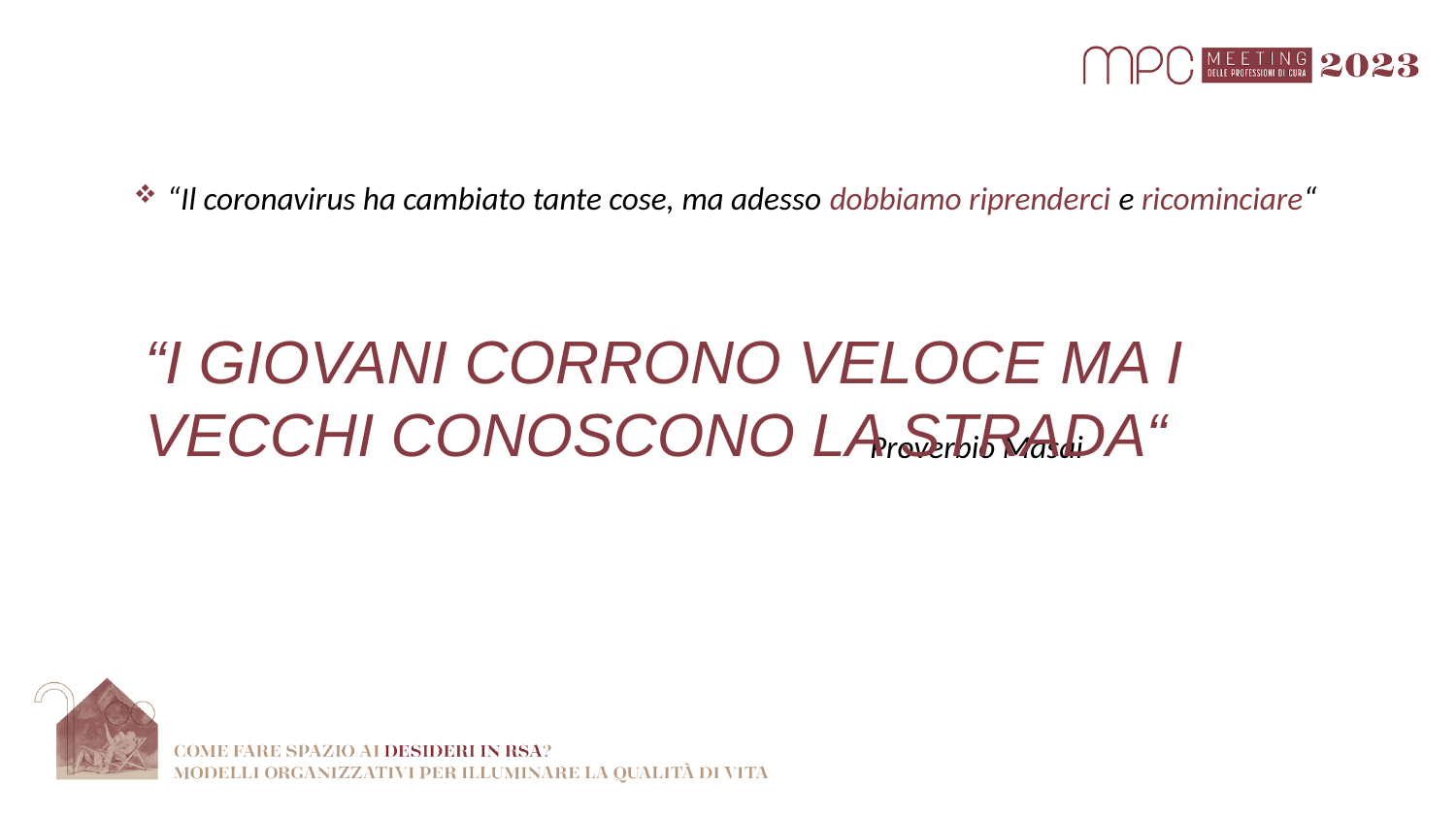

“Il coronavirus ha cambiato tante cose, ma adesso dobbiamo riprenderci e ricominciare“
# “I GIOVANI CORRONO VELOCE MA I VECCHI CONOSCONO LA STRADA“
Proverbio Masai